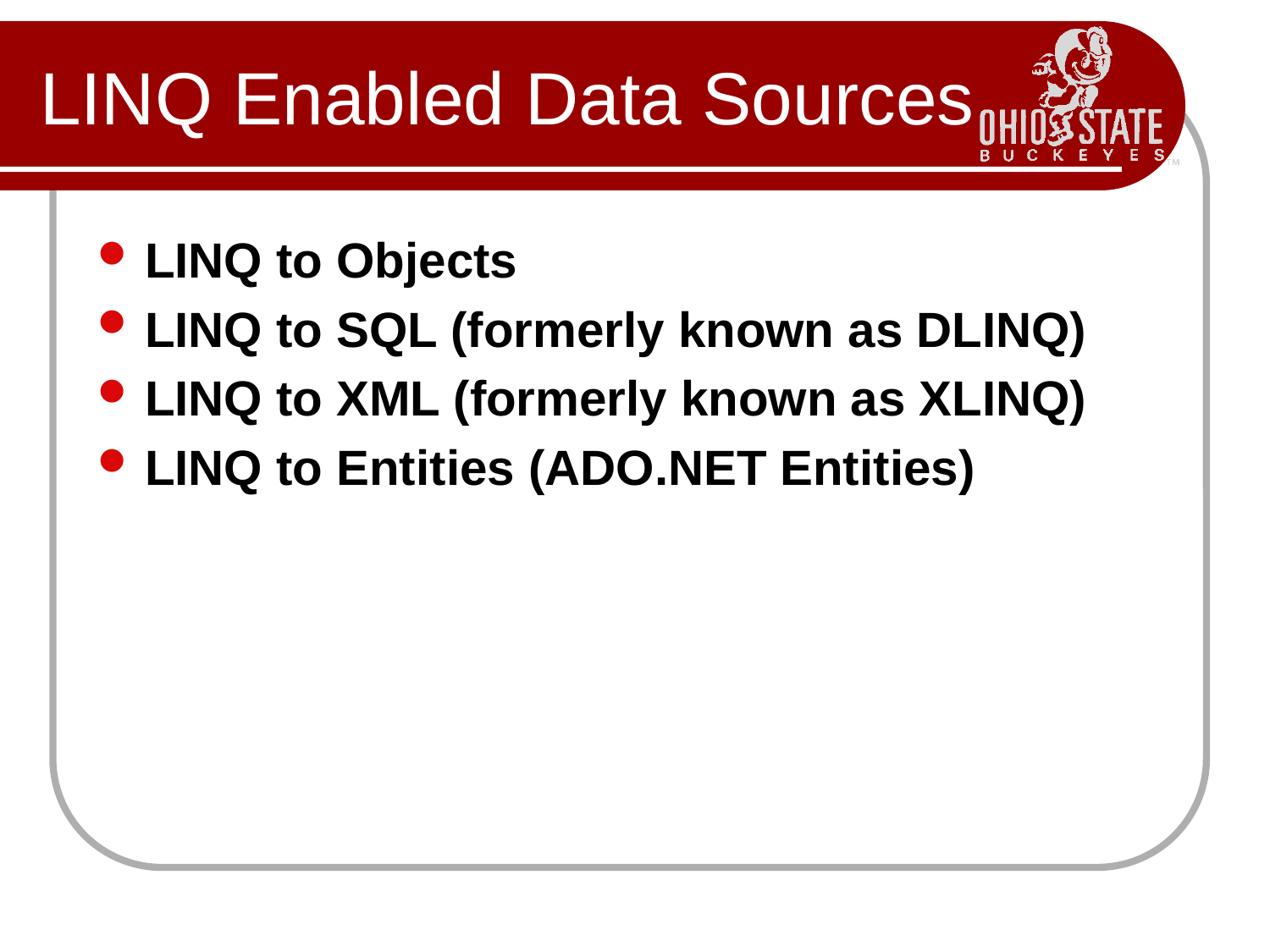

# LINQ Enabled Data Sources
LINQ to Objects
LINQ to SQL (formerly known as DLINQ)
LINQ to XML (formerly known as XLINQ)
LINQ to Entities (ADO.NET Entities)